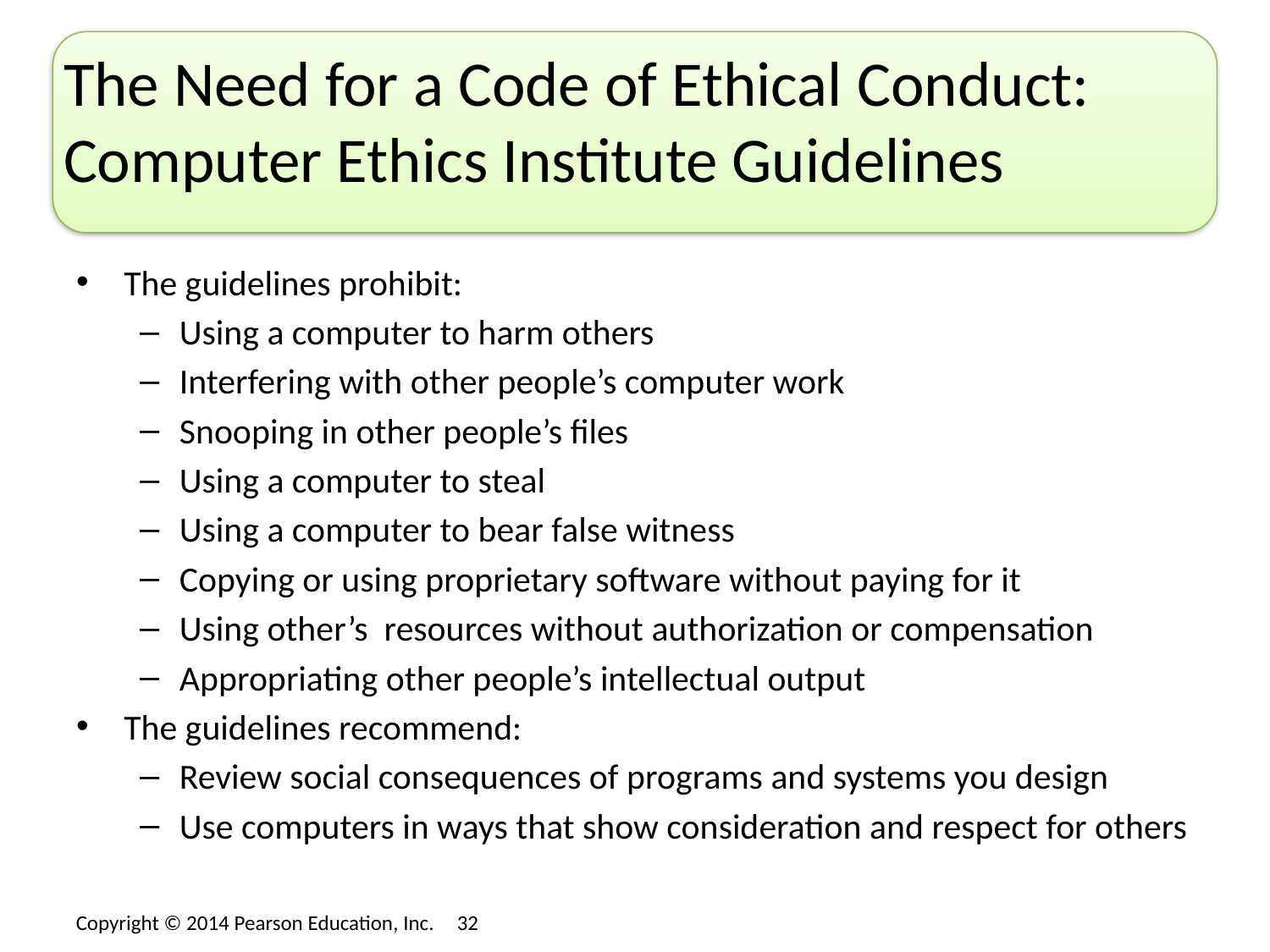

# The Need for a Code of Ethical Conduct: Computer Ethics Institute Guidelines
The guidelines prohibit:
Using a computer to harm others
Interfering with other people’s computer work
Snooping in other people’s files
Using a computer to steal
Using a computer to bear false witness
Copying or using proprietary software without paying for it
Using other’s  resources without authorization or compensation
Appropriating other people’s intellectual output
The guidelines recommend:
Review social consequences of programs and systems you design
Use computers in ways that show consideration and respect for others